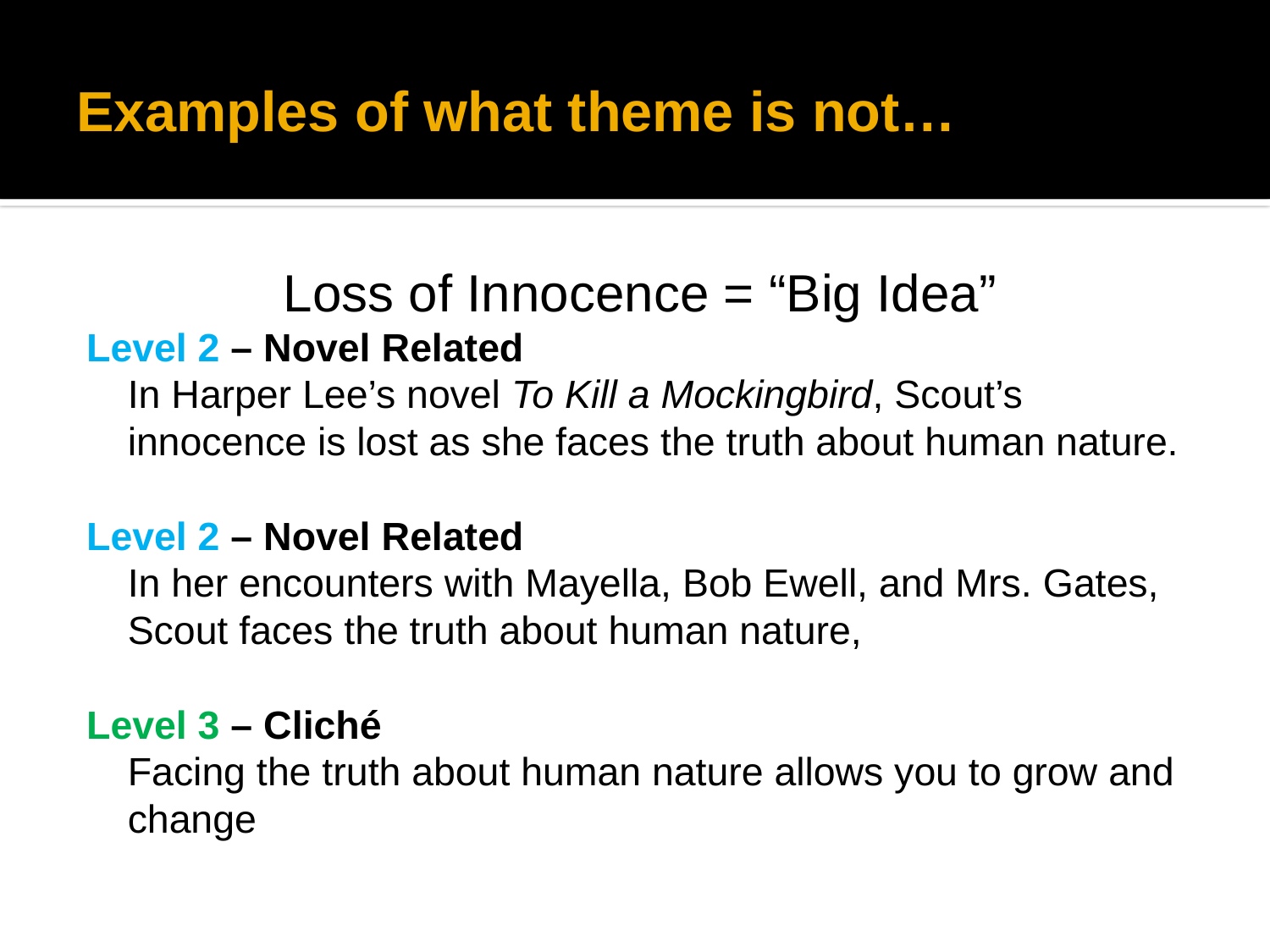

# Examples of what theme is not…
Loss of Innocence = “Big Idea”
Level 2 – Novel Related
	In Harper Lee’s novel To Kill a Mockingbird, Scout’s innocence is lost as she faces the truth about human nature.

Level 2 – Novel Related
	In her encounters with Mayella, Bob Ewell, and Mrs. Gates, Scout faces the truth about human nature,

Level 3 – Cliché
	Facing the truth about human nature allows you to grow and change